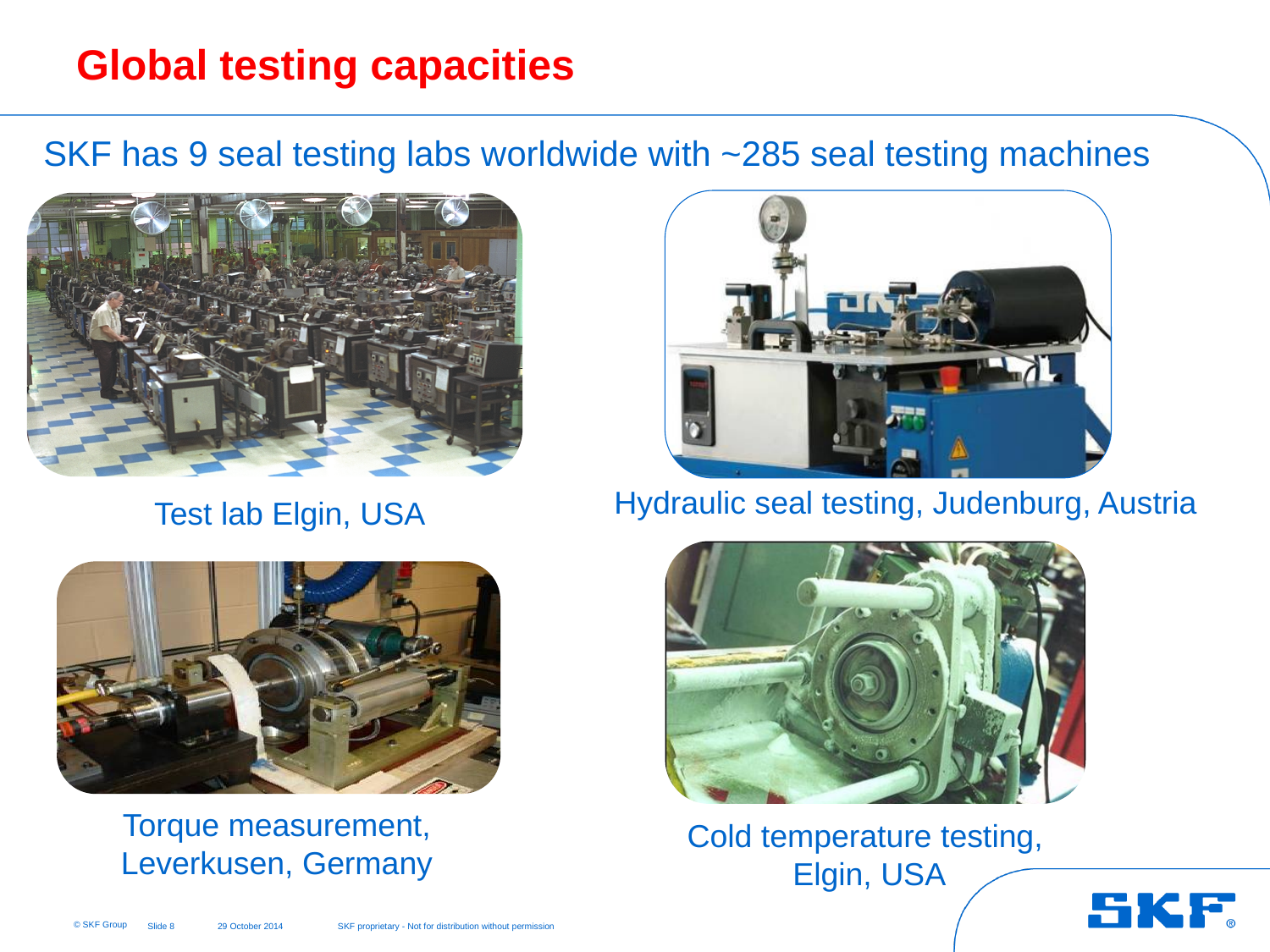

# Global testing capacities
SKF has 9 seal testing labs worldwide with ~285 seal testing machines

Hydraulic seal testing, Judenburg, Austria
Test lab Elgin, USA

Torque measurement,
Leverkusen, Germany
Cold temperature testing,
Elgin, USA
Slide 8
29 October 2014
SKF proprietary - Not for distribution without permission